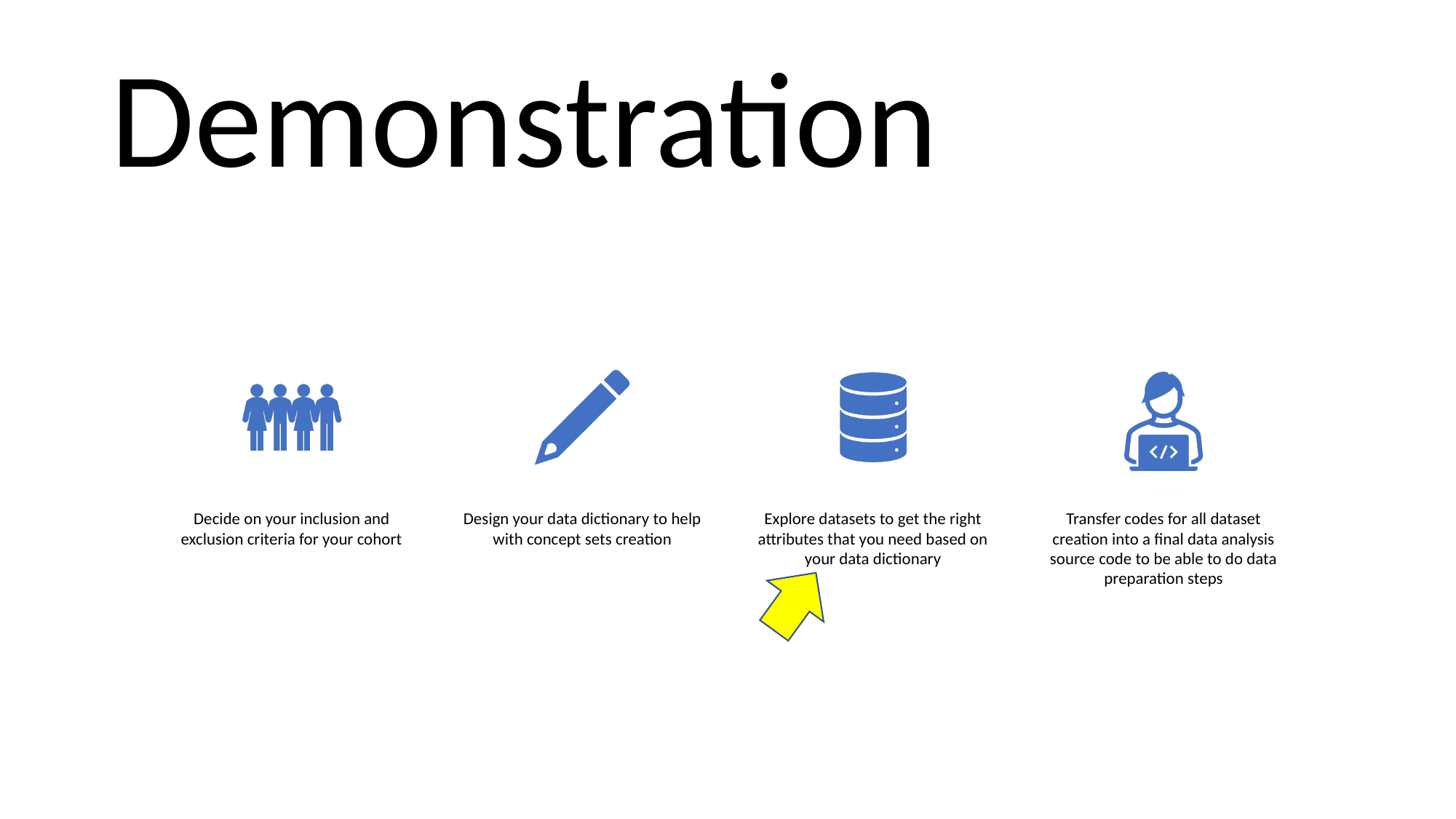

# Demonstration
Decide on your inclusion and exclusion criteria for your cohort
Design your data dictionary to help with concept sets creation
Explore datasets to get the right attributes that you need based on your data dictionary
Transfer codes for all dataset creation into a final data analysis source code to be able to do data preparation steps